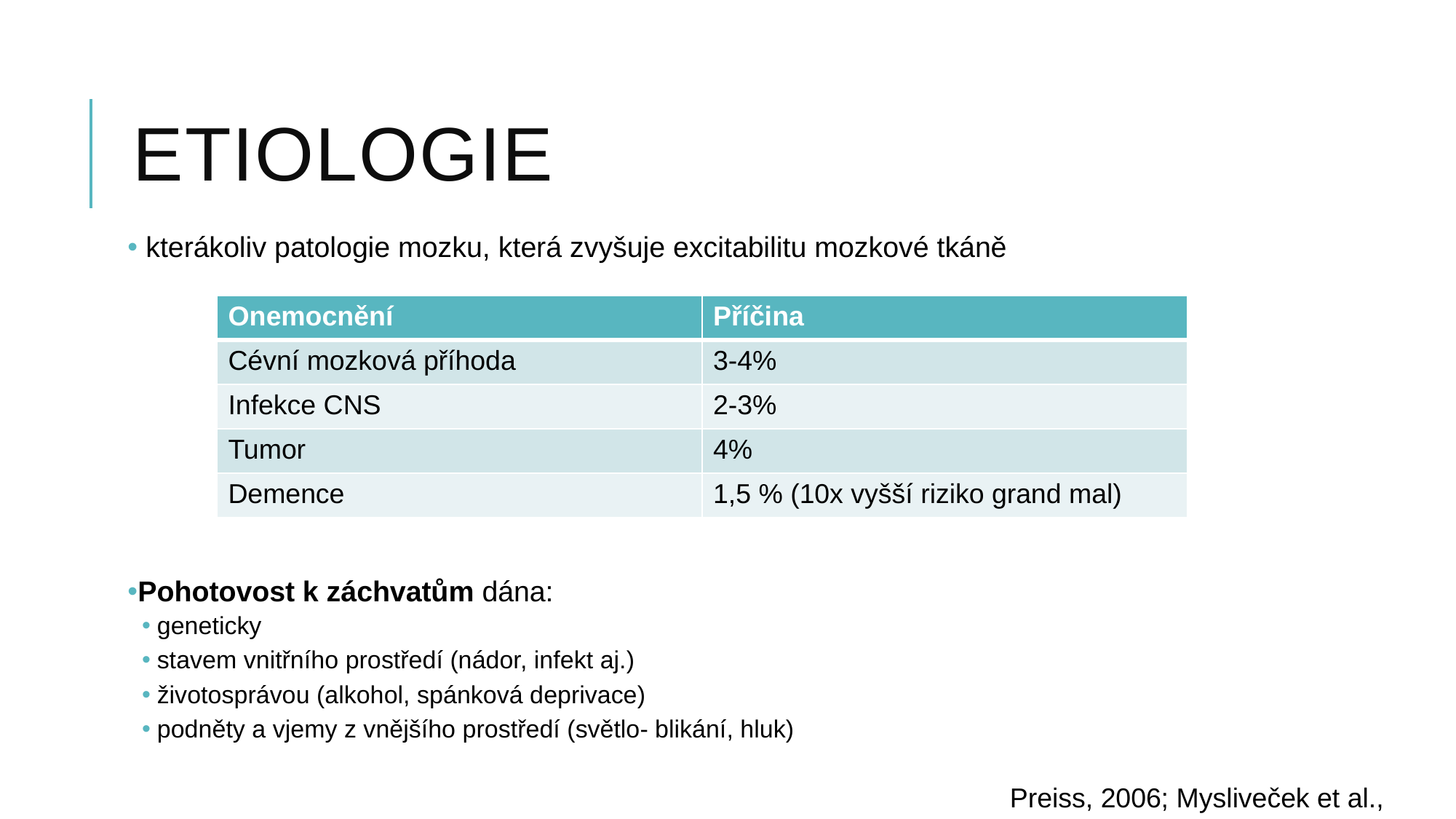

# Etiologie
 kterákoliv patologie mozku, která zvyšuje excitabilitu mozkové tkáně

Pohotovost k záchvatům dána:
geneticky
stavem vnitřního prostředí (nádor, infekt aj.)
životosprávou (alkohol, spánková deprivace)
podněty a vjemy z vnějšího prostředí (světlo- blikání, hluk)

| Onemocnění | Příčina |
| --- | --- |
| Cévní mozková příhoda | 3-4% |
| Infekce CNS | 2-3% |
| Tumor | 4% |
| Demence | 1,5 % (10x vyšší riziko grand mal) |
Preiss, 2006; Mysliveček et al., 2009